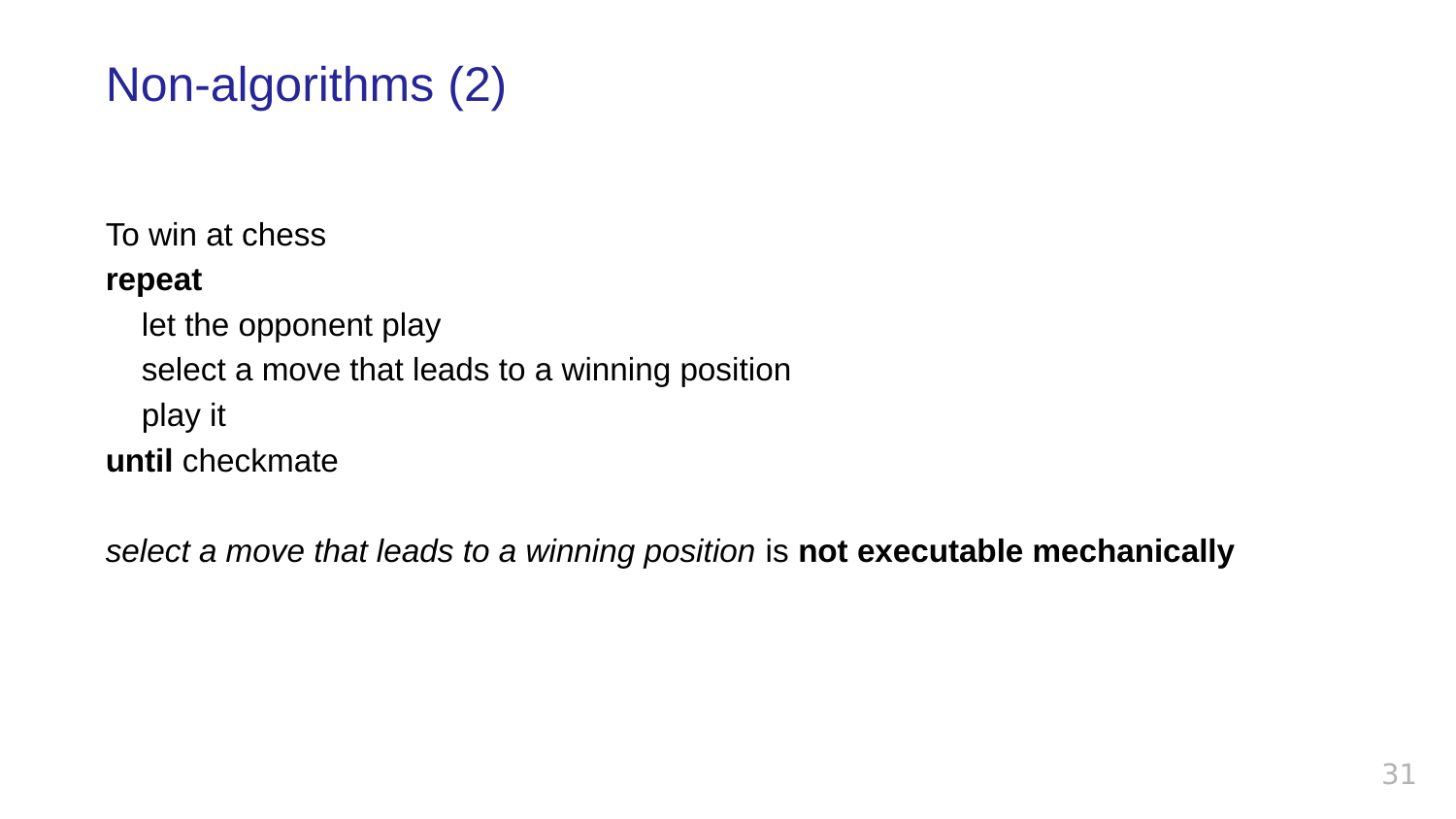

# Non-algorithms (2)
To win at chess
repeat
    let the opponent play
    select a move that leads to a winning position
    play it
until checkmate

select a move that leads to a winning position is not executable mechanically

31